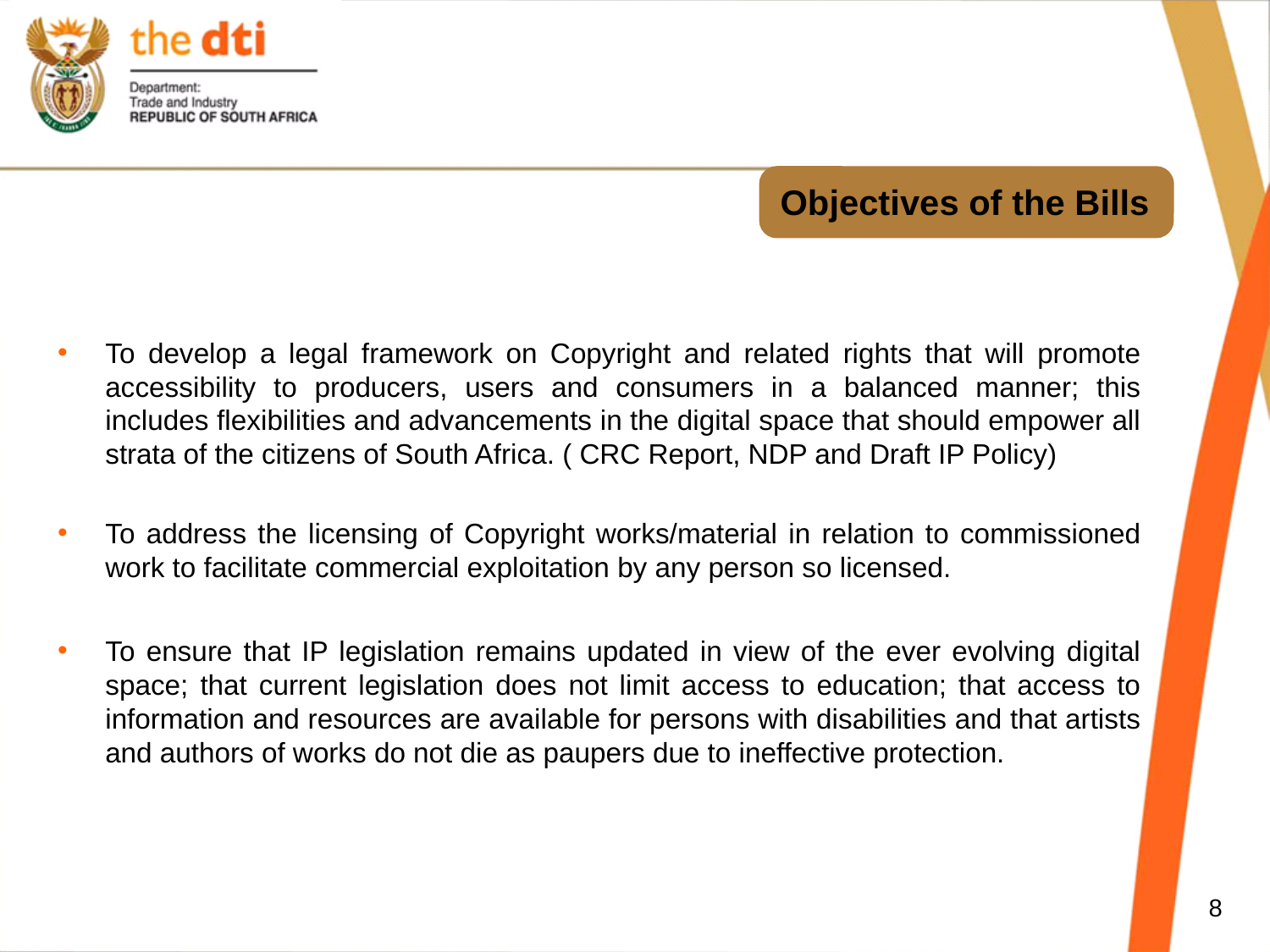

# Objectives of the Bills

To develop a legal framework on Copyright and related rights that will promote accessibility to producers, users and consumers in a balanced manner; this includes flexibilities and advancements in the digital space that should empower all strata of the citizens of South Africa. ( CRC Report, NDP and Draft IP Policy)

To address the licensing of Copyright works/material in relation to commissioned work to facilitate commercial exploitation by any person so licensed.

To ensure that IP legislation remains updated in view of the ever evolving digital space; that current legislation does not limit access to education; that access to information and resources are available for persons with disabilities and that artists and authors of works do not die as paupers due to ineffective protection.
8